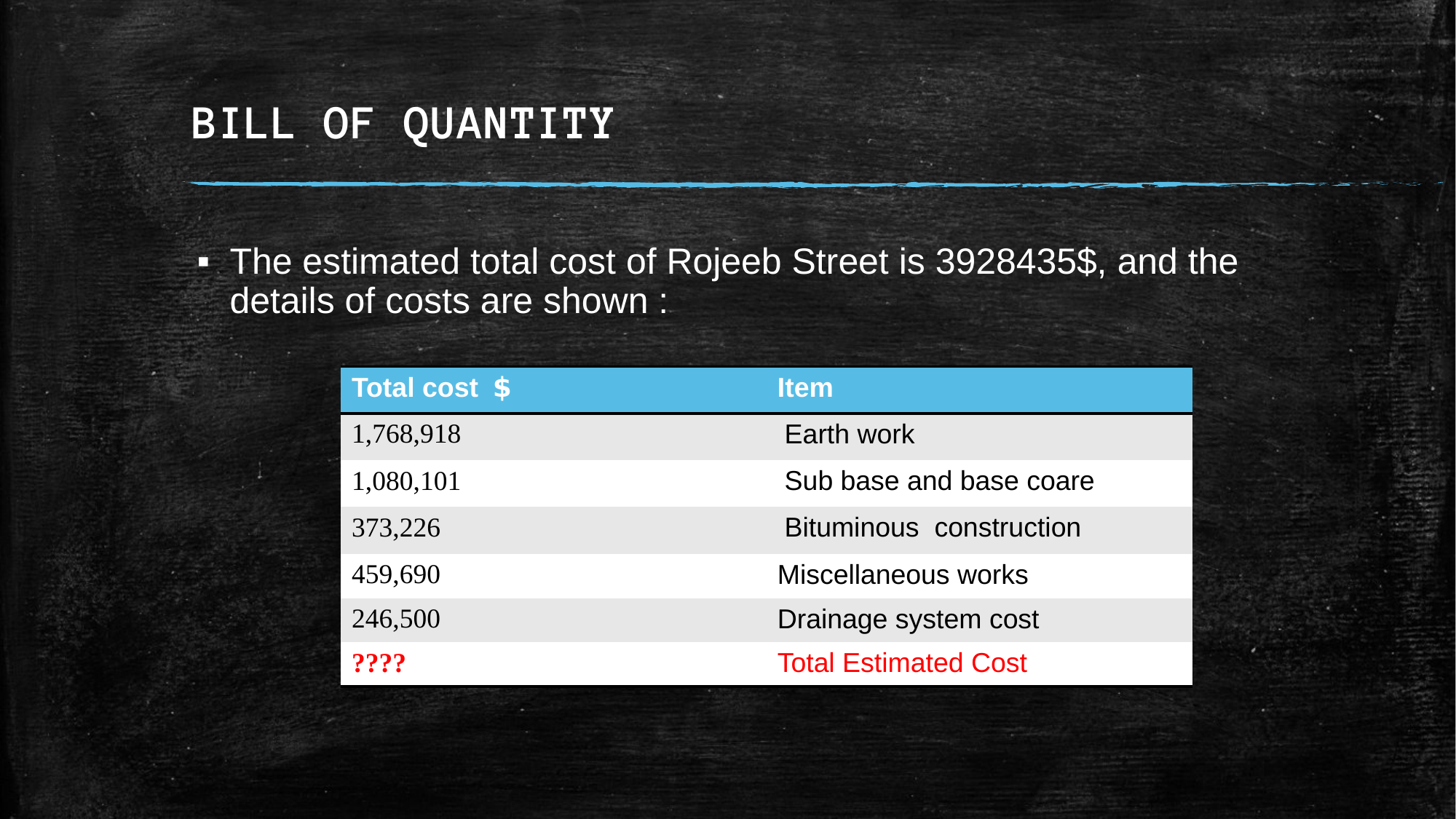

# BILL OF QUANTITY
The estimated total cost of Rojeeb Street is 3928435$, and the details of costs are shown :
| $ Total cost | Item |
| --- | --- |
| 1,768,918 | Earth work |
| 1,080,101 | Sub base and base coare |
| 373,226 | Bituminous construction |
| 459,690 | Miscellaneous works |
| 246,500 | Drainage system cost |
| ???? | Total Estimated Cost |